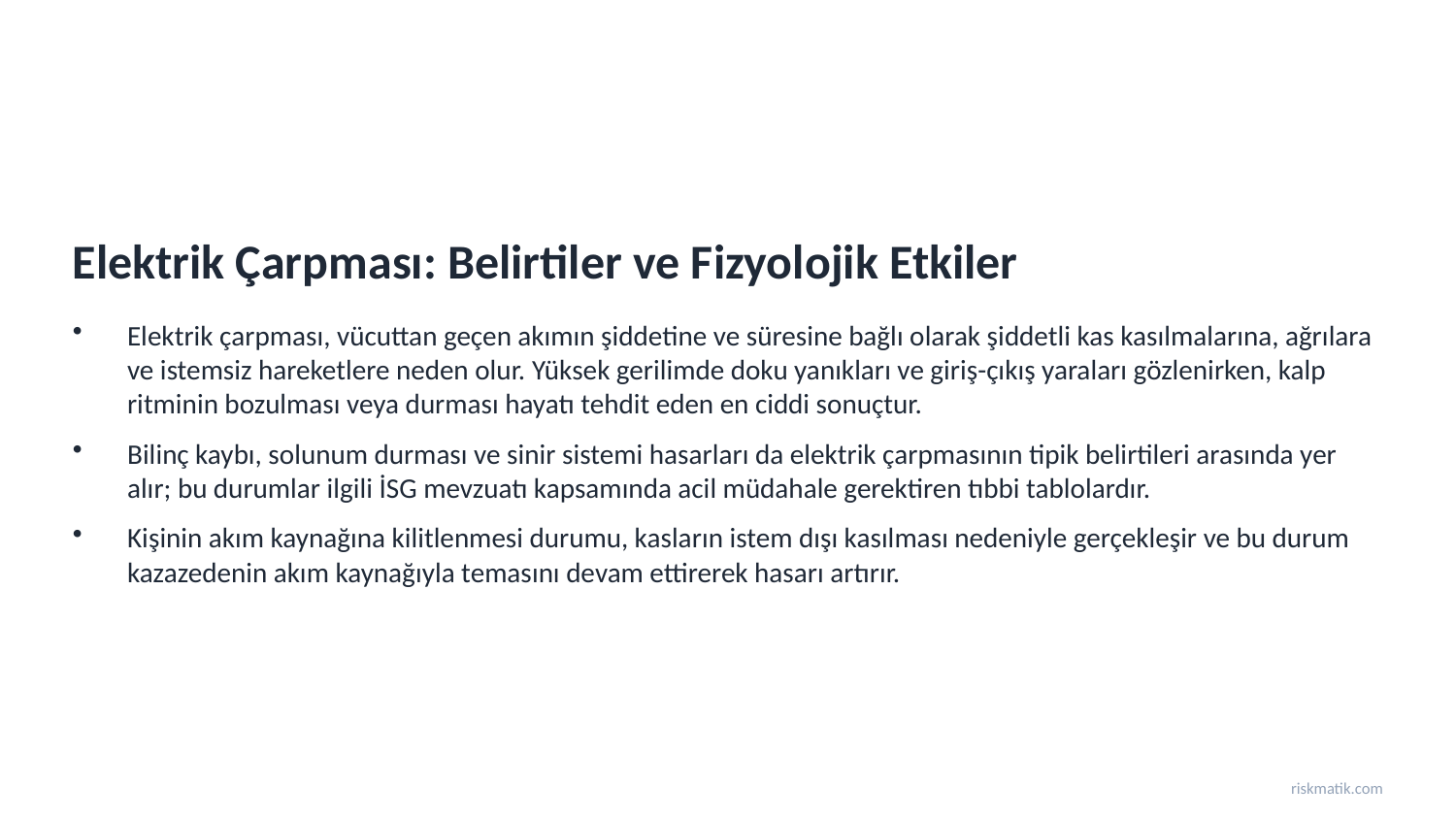

Elektrik Çarpması: Belirtiler ve Fizyolojik Etkiler
Elektrik çarpması, vücuttan geçen akımın şiddetine ve süresine bağlı olarak şiddetli kas kasılmalarına, ağrılara ve istemsiz hareketlere neden olur. Yüksek gerilimde doku yanıkları ve giriş-çıkış yaraları gözlenirken, kalp ritminin bozulması veya durması hayatı tehdit eden en ciddi sonuçtur.
Bilinç kaybı, solunum durması ve sinir sistemi hasarları da elektrik çarpmasının tipik belirtileri arasında yer alır; bu durumlar ilgili İSG mevzuatı kapsamında acil müdahale gerektiren tıbbi tablolardır.
Kişinin akım kaynağına kilitlenmesi durumu, kasların istem dışı kasılması nedeniyle gerçekleşir ve bu durum kazazedenin akım kaynağıyla temasını devam ettirerek hasarı artırır.
riskmatik.com